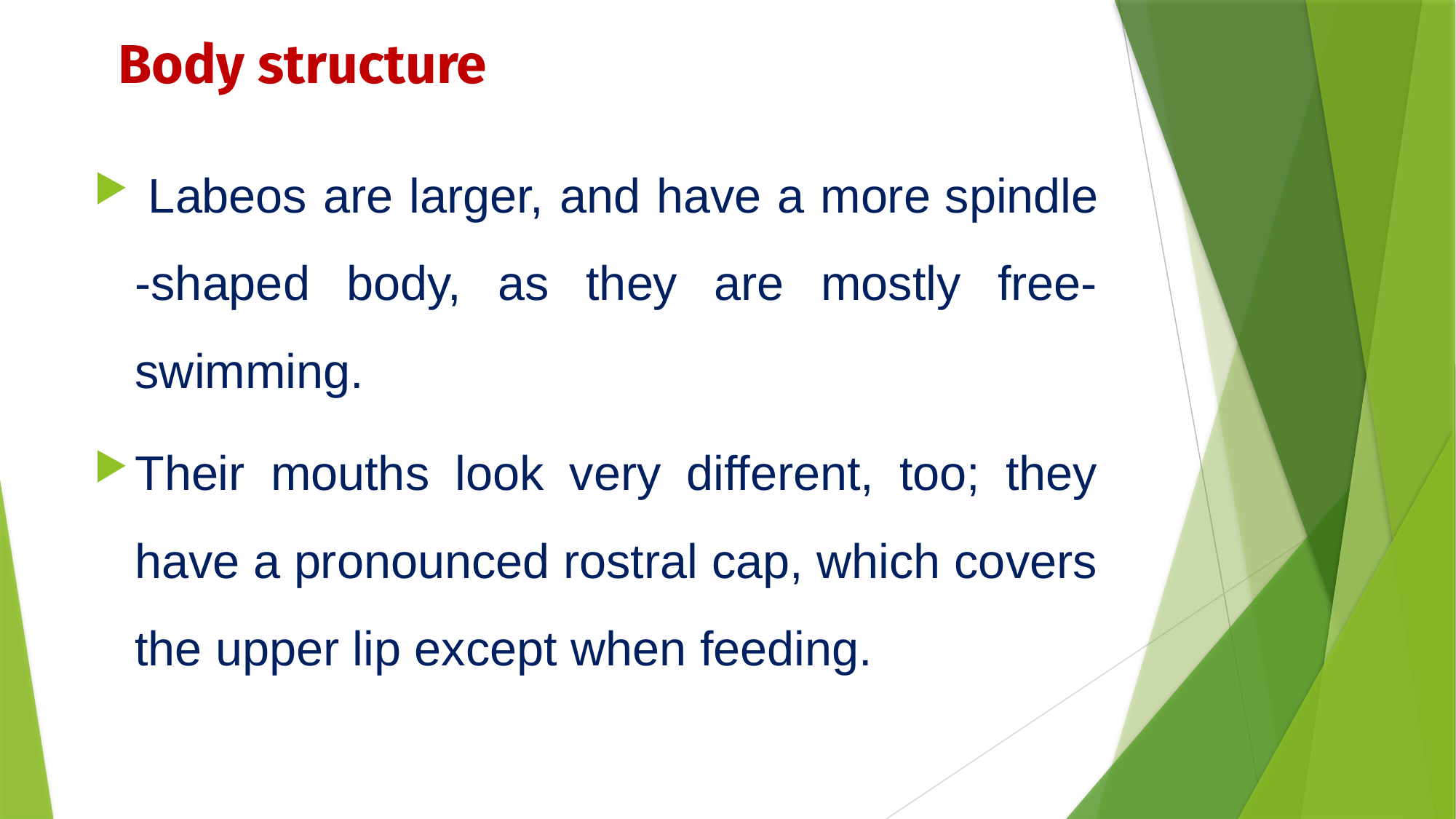

# Body structure
 Labeos are larger, and have a more spindle-shaped body, as they are mostly free-swimming.
Their mouths look very different, too; they have a pronounced rostral cap, which covers the upper lip except when feeding.